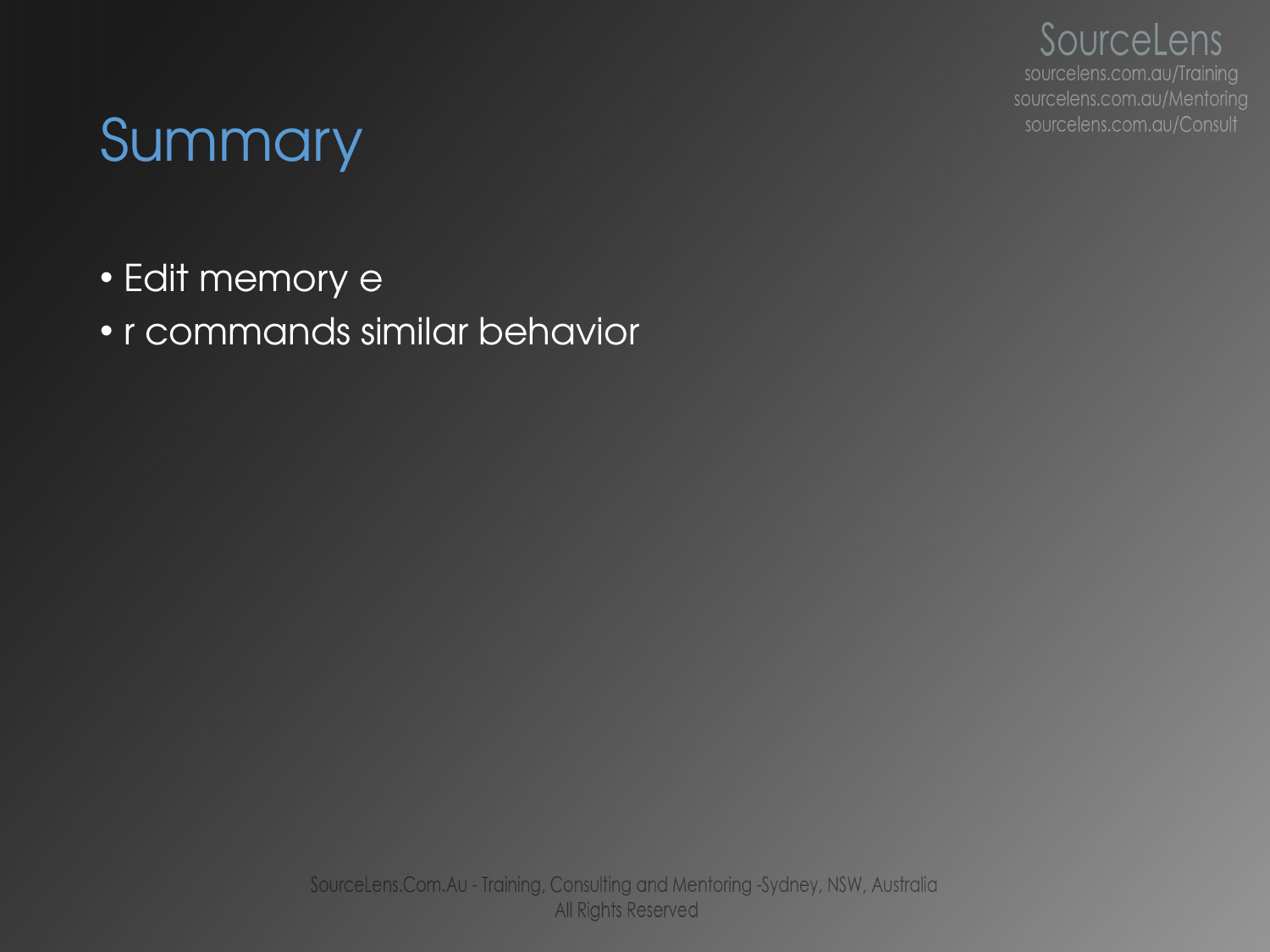

# Summary
Edit memory e
r commands similar behavior